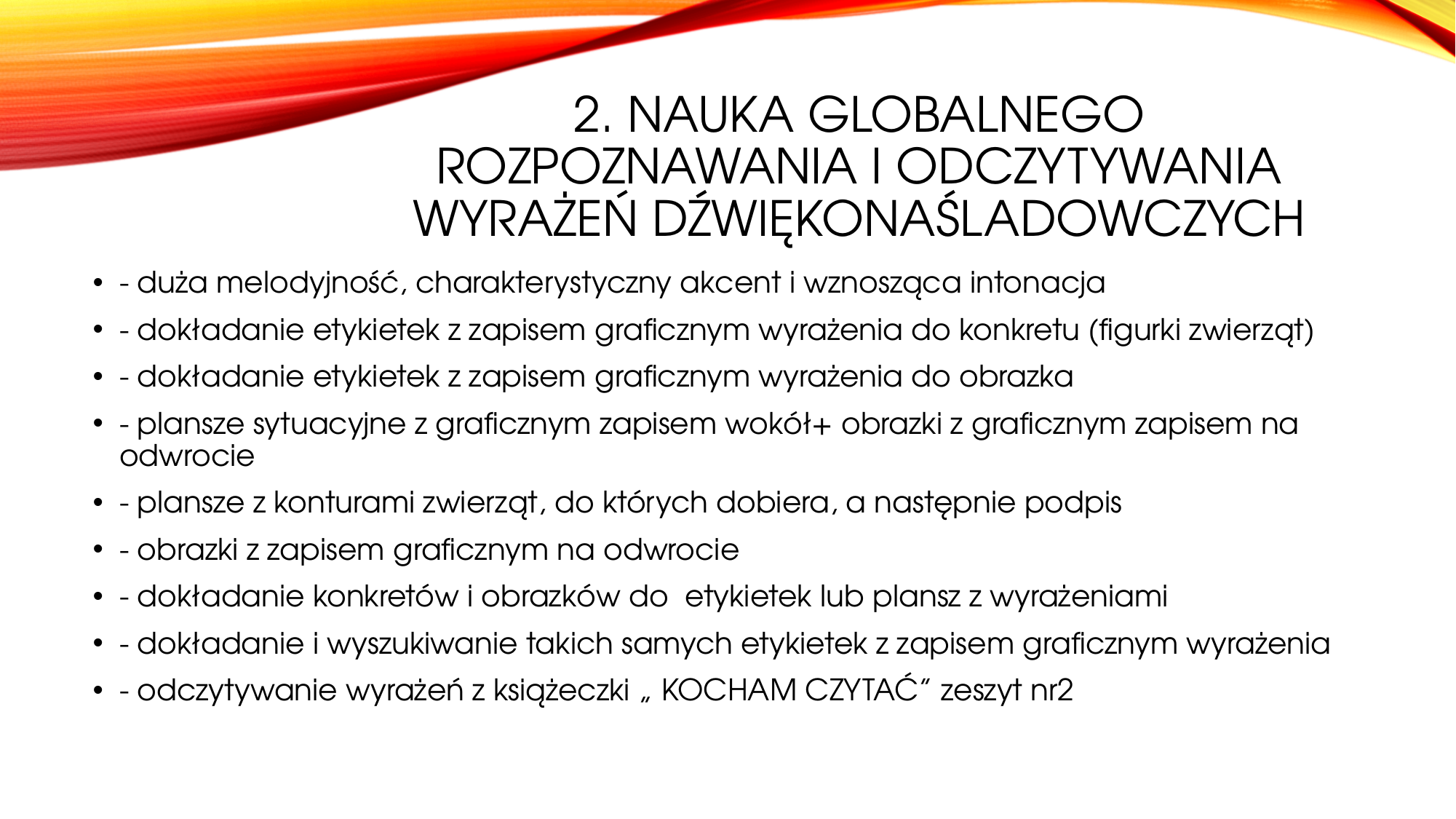

# 2. Nauka globalnego rozpoznawania i odczytywania wyrażeń dźwiękonaśladowczych
- duża melodyjność, charakterystyczny akcent i wznosząca intonacja
- dokładanie etykietek z zapisem graficznym wyrażenia do konkretu (figurki zwierząt)
- dokładanie etykietek z zapisem graficznym wyrażenia do obrazka
- plansze sytuacyjne z graficznym zapisem wokół+ obrazki z graficznym zapisem na odwrocie
- plansze z konturami zwierząt, do których dobiera, a następnie podpis
- obrazki z zapisem graficznym na odwrocie
- dokładanie konkretów i obrazków do  etykietek lub plansz z wyrażeniami
- dokładanie i wyszukiwanie takich samych etykietek z zapisem graficznym wyrażenia
- odczytywanie wyrażeń z książeczki „ KOCHAM CZYTAĆ” zeszyt nr2